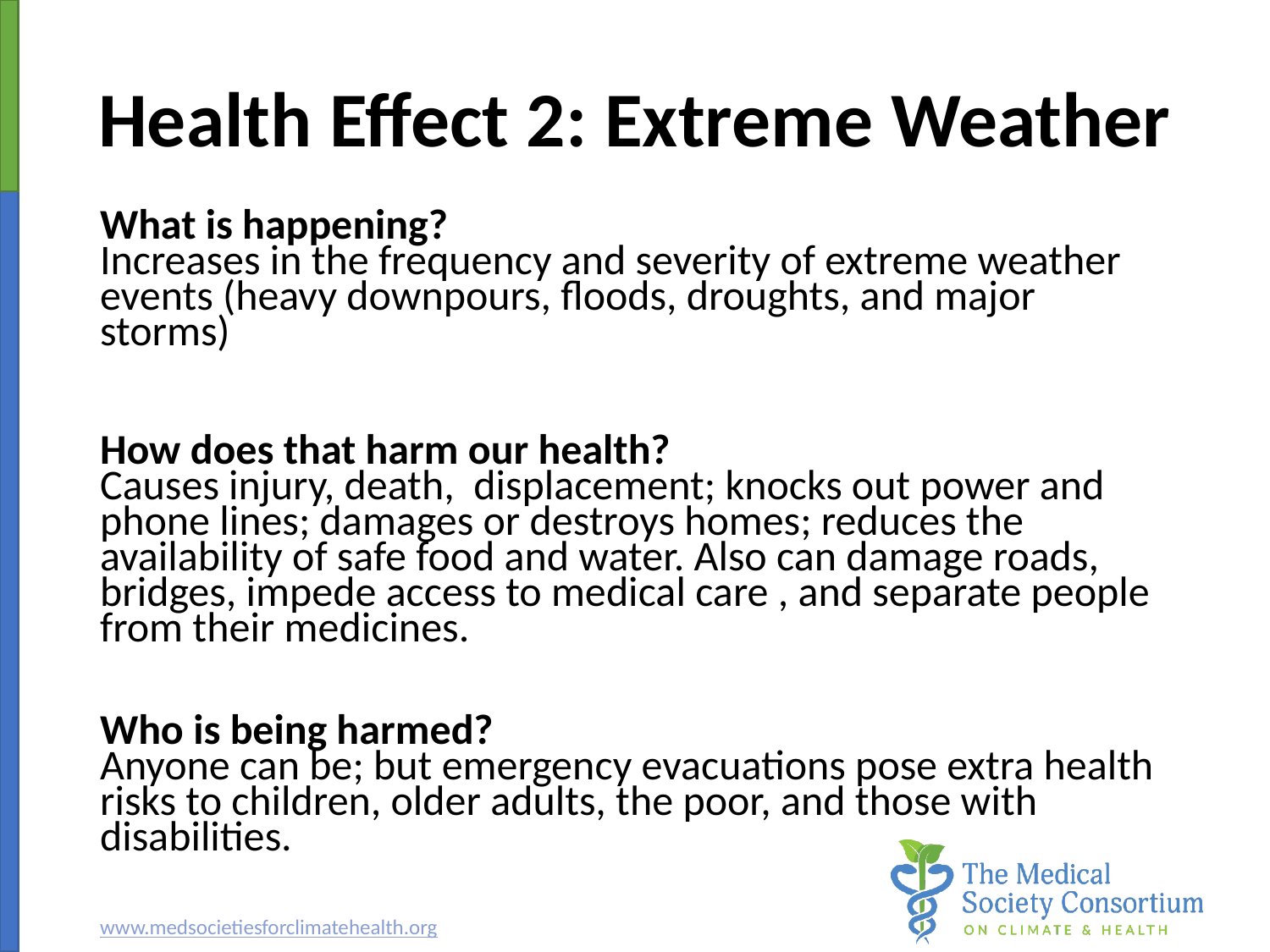

# Health Effect 2: Extreme Weather
What is happening?
Increases in the frequency and severity of extreme weather events (heavy downpours, floods, droughts, and major storms)
How does that harm our health?
Causes injury, death,  displacement; knocks out power and phone lines; damages or destroys homes; reduces the availability of safe food and water. Also can damage roads, bridges, impede access to medical care , and separate people from their medicines.
Who is being harmed?
Anyone can be; but emergency evacuations pose extra health risks to children, older adults, the poor, and those with disabilities.